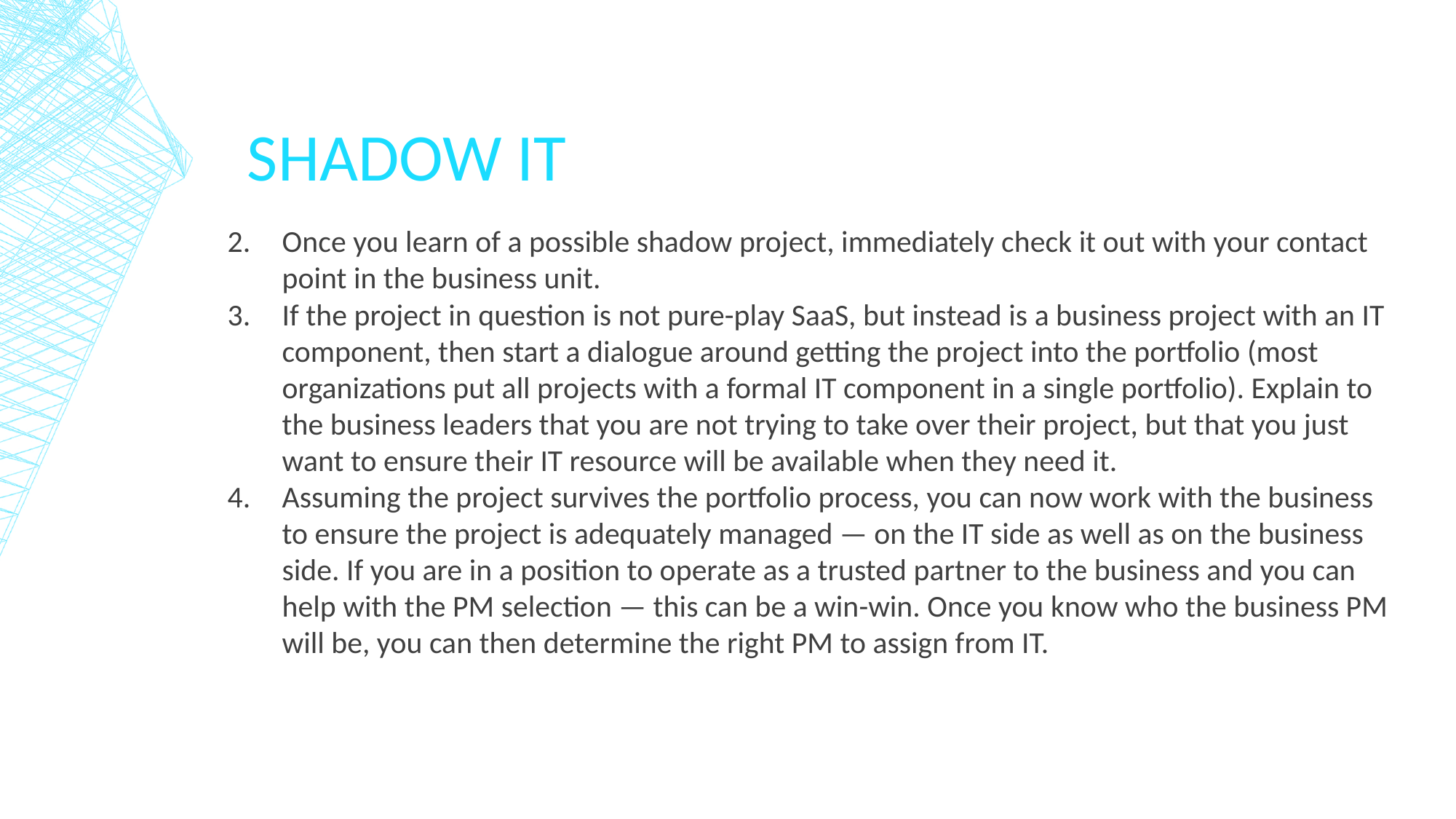

# Shadow IT
Once you learn of a possible shadow project, immediately check it out with your contact point in the business unit.
If the project in question is not pure-play SaaS, but instead is a business project with an IT component, then start a dialogue around getting the project into the portfolio (most organizations put all projects with a formal IT component in a single portfolio). Explain to the business leaders that you are not trying to take over their project, but that you just want to ensure their IT resource will be available when they need it.
Assuming the project survives the portfolio process, you can now work with the business to ensure the project is adequately managed — on the IT side as well as on the business side. If you are in a position to operate as a trusted partner to the business and you can help with the PM selection — this can be a win-win. Once you know who the business PM will be, you can then determine the right PM to assign from IT.